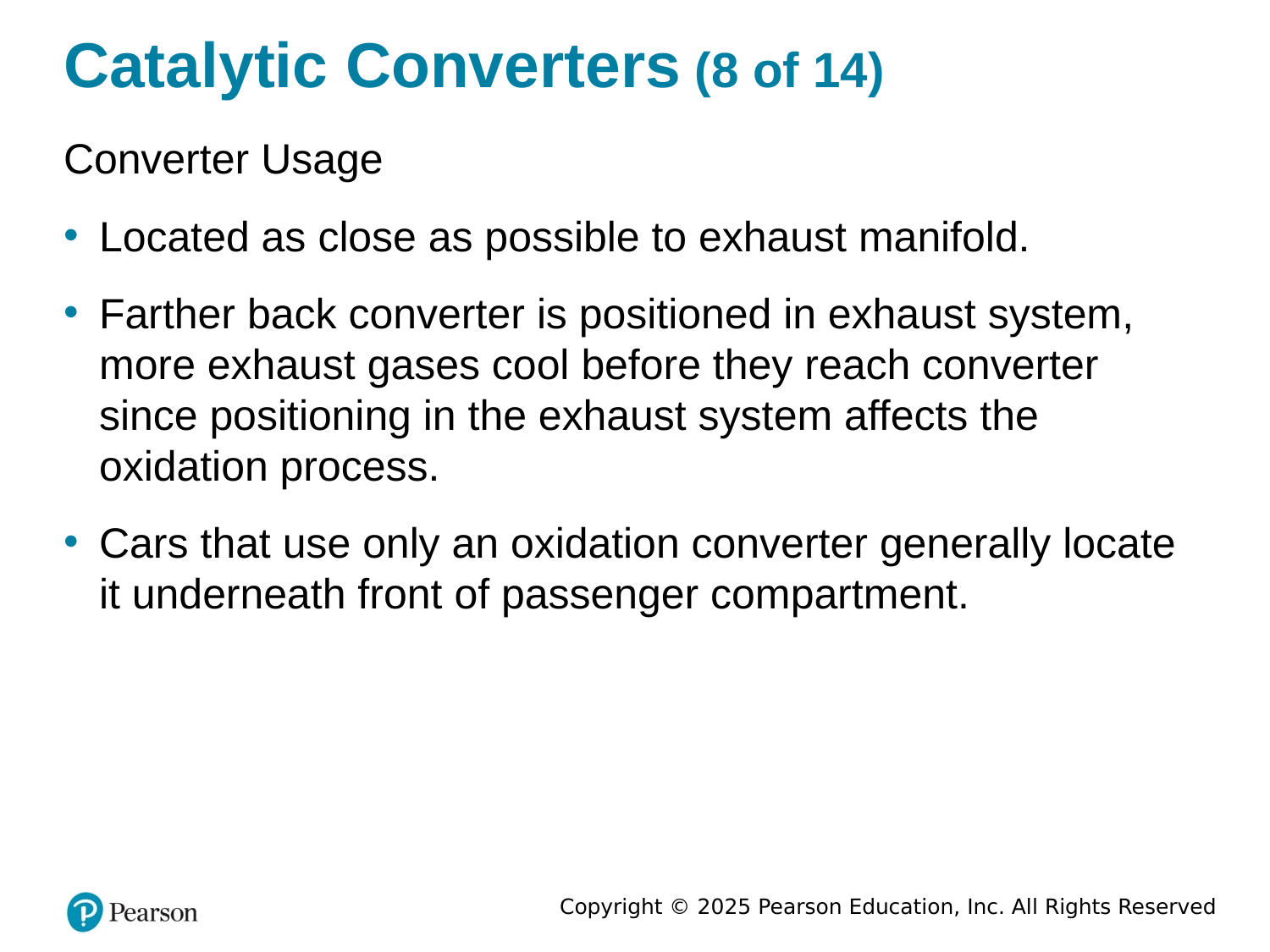

# Catalytic Converters (8 of 14)
Converter Usage
Located as close as possible to exhaust manifold.
Farther back converter is positioned in exhaust system, more exhaust gases cool before they reach converter since positioning in the exhaust system affects the oxidation process.
Cars that use only an oxidation converter generally locate it underneath front of passenger compartment.